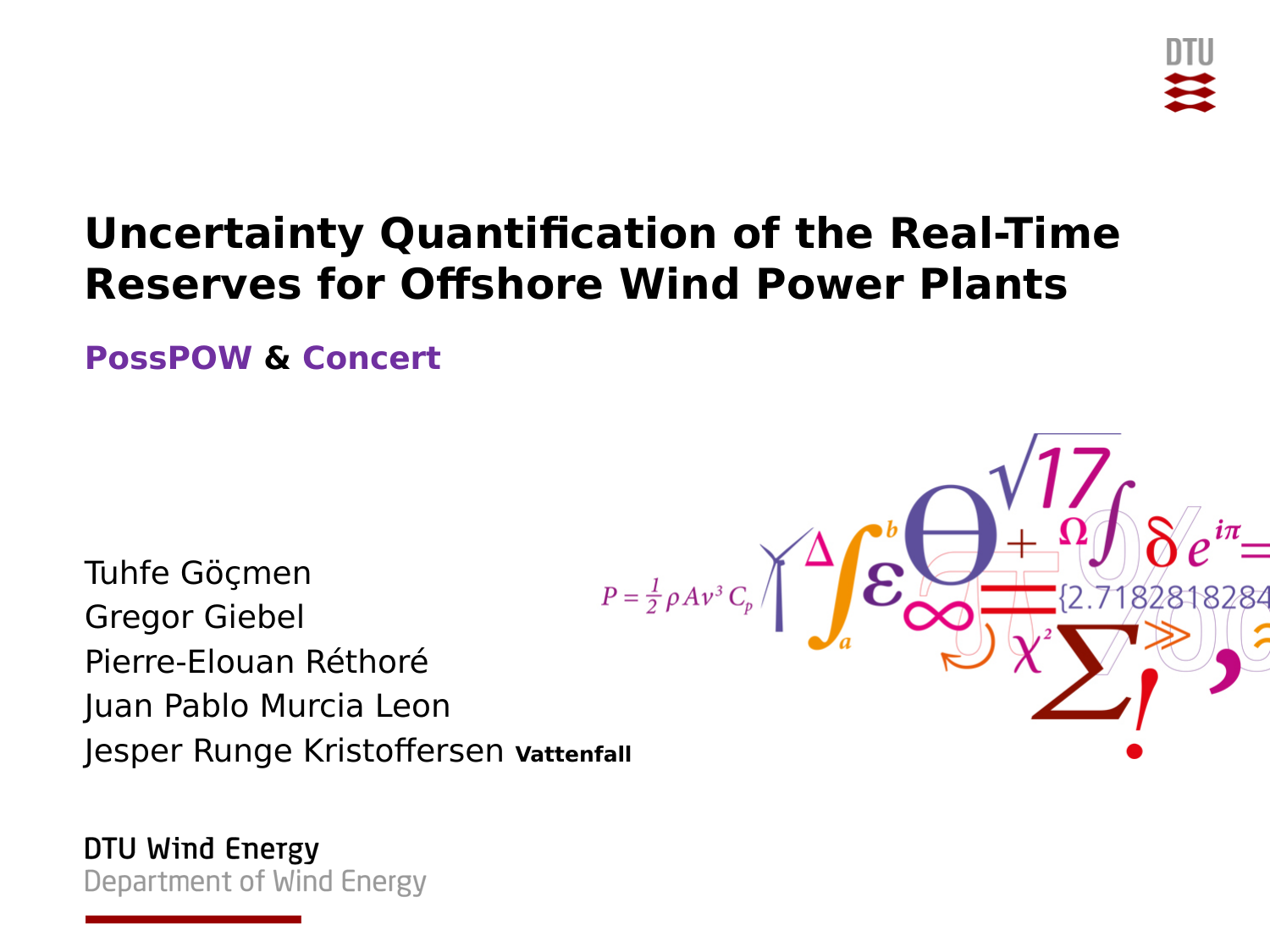

# Uncertainty Quantification of the Real-Time Reserves for Offshore Wind Power Plants
PossPOW & Concert
Tuhfe Göçmen
Gregor Giebel
Pierre-Elouan Réthoré
Juan Pablo Murcia Leon
Jesper Runge Kristoffersen Vattenfall